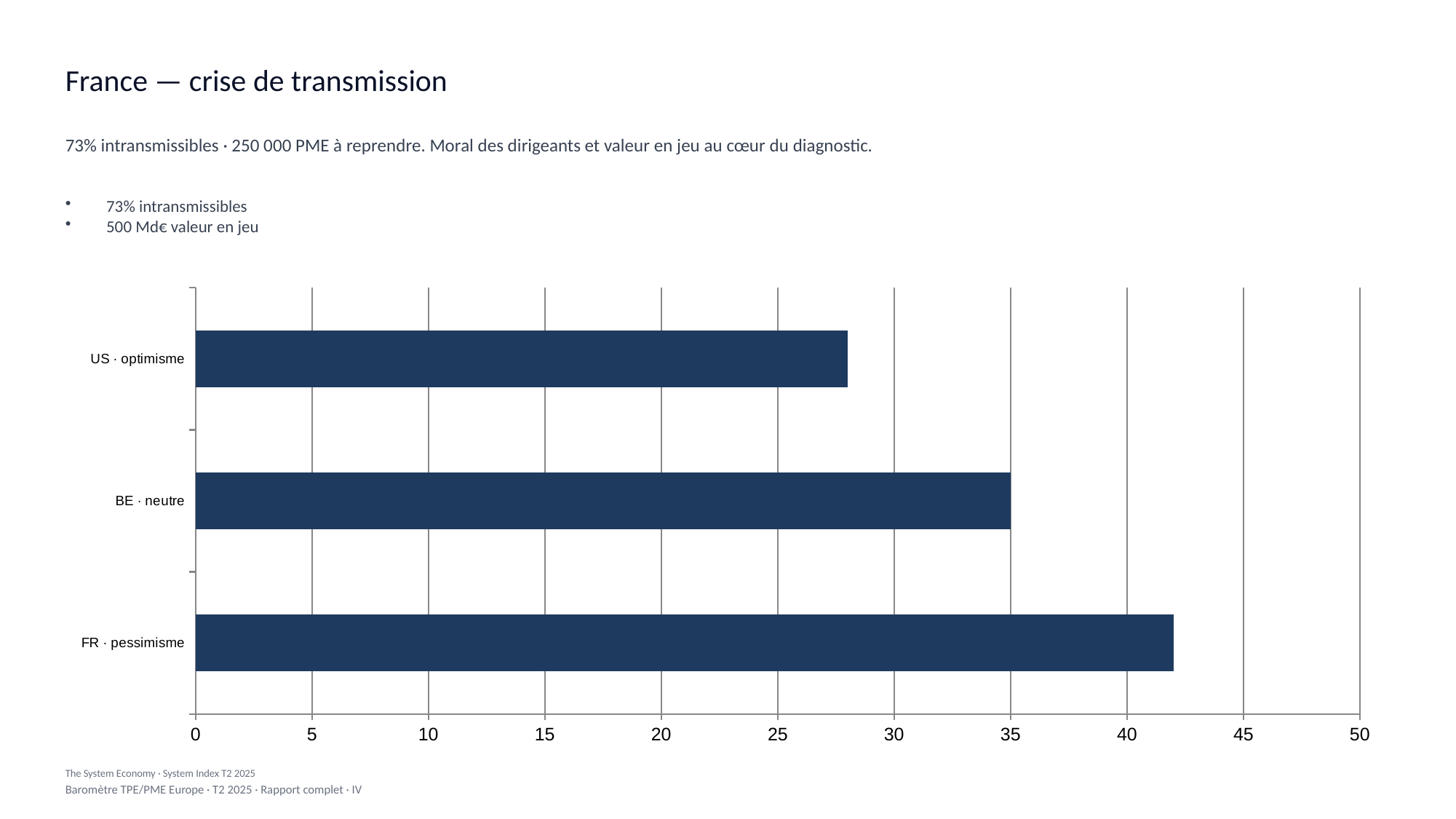

France — crise de transmission
73% intransmissibles · 250 000 PME à reprendre. Moral des dirigeants et valeur en jeu au cœur du diagnostic.
73% intransmissibles
500 Md€ valeur en jeu

### Chart

| Category | Value |
|---|---|
| FR · pessimisme | 42.0 |
| BE · neutre | 35.0 |
| US · optimisme | 28.0 |
The System Economy · System Index T2 2025
Baromètre TPE/PME Europe · T2 2025 · Rapport complet · IV